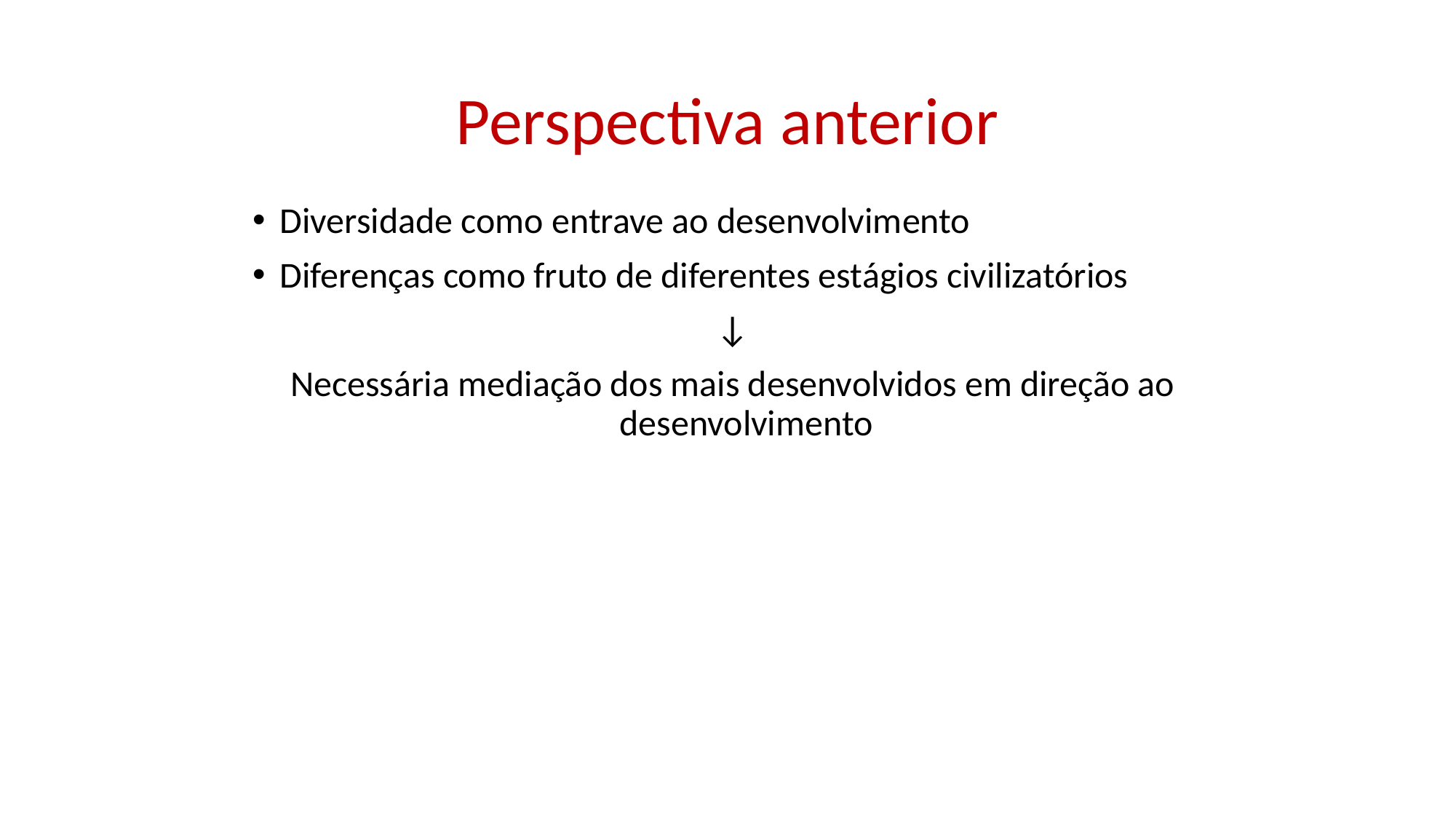

# Perspectiva anterior
Diversidade como entrave ao desenvolvimento
Diferenças como fruto de diferentes estágios civilizatórios
↓
Necessária mediação dos mais desenvolvidos em direção ao desenvolvimento